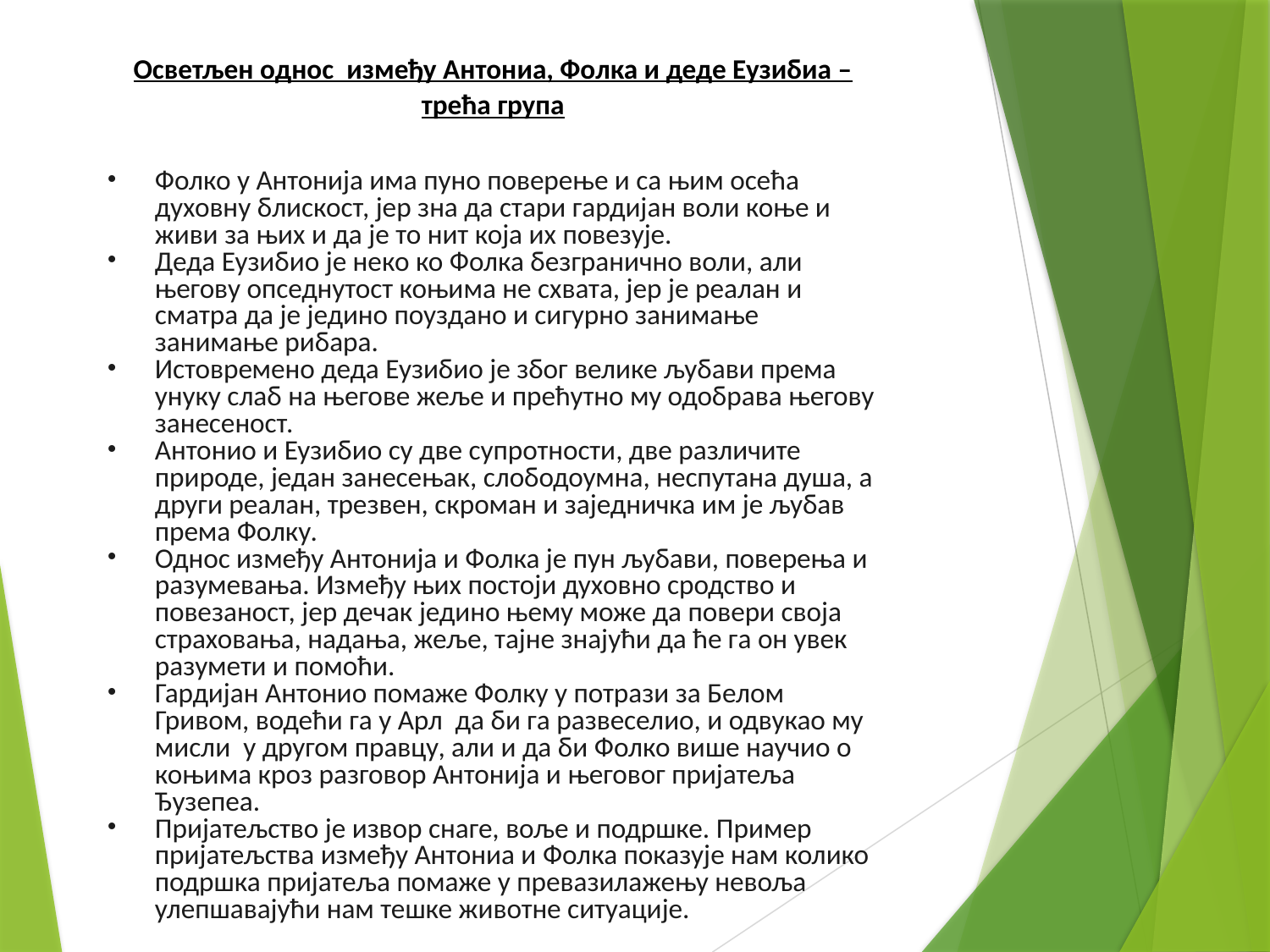

Осветљен однос  између Антониа, Фолка и деде Еузибиа – трећа група
Фолко у Антонија има пуно поверење и са њим осећа духовну блискост, јер зна да стари гардијан воли коње и живи за њих и да је то нит која их повезује.
Деда Еузибио је неко ко Фолка безгранично воли, али његову опседнутост коњима не схвата, јер је реалан и сматра да је једино поуздано и сигурно занимање занимање рибара.
Истовремено деда Еузибио је због велике љубави према унуку слаб на његове жеље и прећутно му одобрава његову занесеност.
Антонио и Еузибио су две супротности, две различите природе, један занесењак, слободоумна, неспутана душа, а други реалан, трезвен, скроман и заједничка им је љубав према Фолку.
Однос између Антонија и Фолка је пун љубави, поверења и разумевања. Између њих постоји духовно сродство и повезаност, јер дечак једино њему може да повери своја страховања, надања, жеље, тајне знајући да ће га он увек разумети и помоћи.
Гардијан Антонио помаже Фолку у потрази за Белом Гривом, водећи га у Арл  да би га развеселио, и одвукао му мисли  у другом правцу, али и да би Фолко више научио о коњима кроз разговор Антонија и његовог пријатеља Ђузепеа.
Пријатељство је извор снаге, воље и подршке. Пример пријатељства између Антониа и Фолка показује нам колико подршка пријатеља помаже у превазилажењу невоља улепшавајући нам тешке животне ситуације.